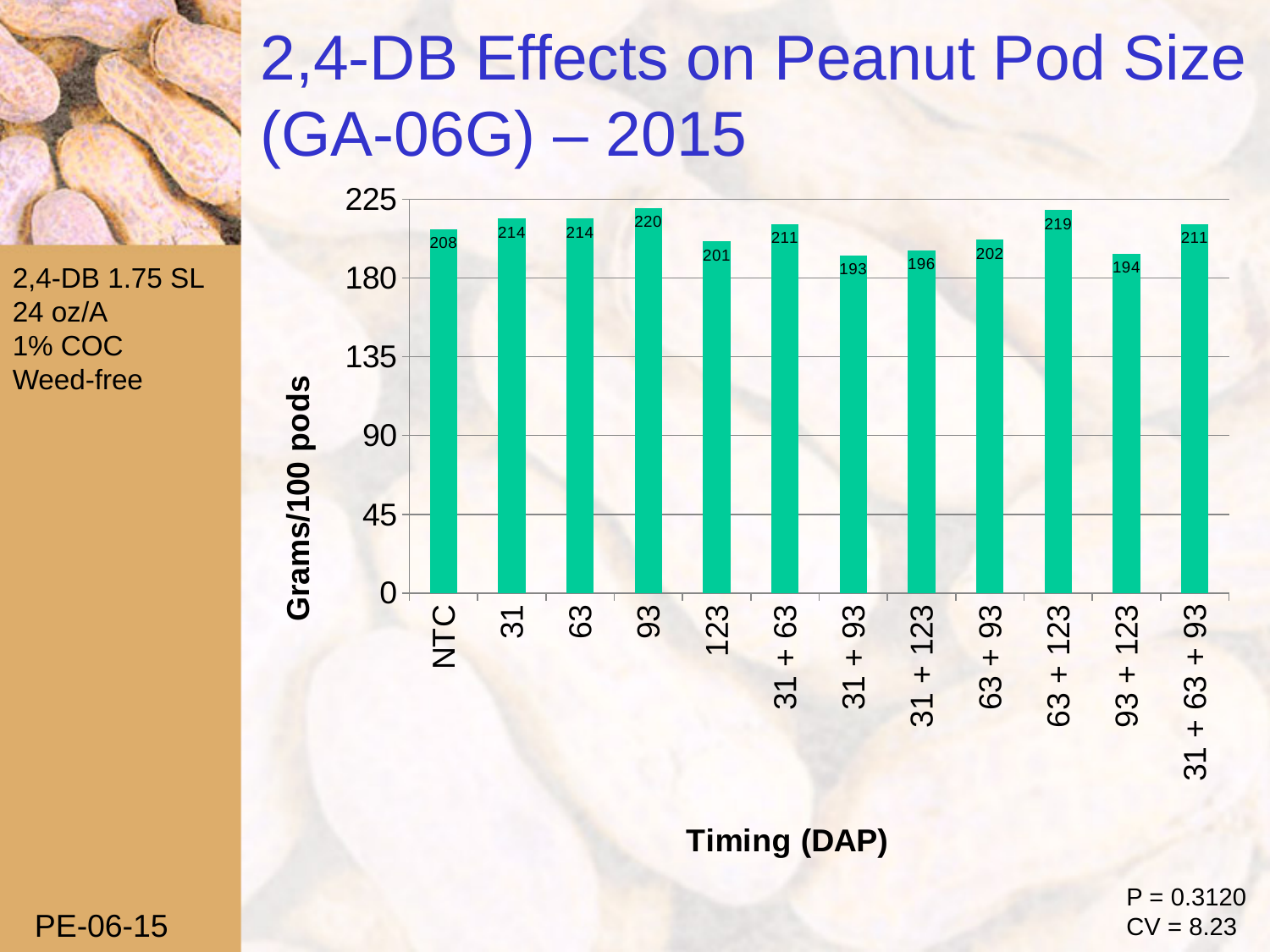

# 2,4-DB Effects on Peanut Pod Size (GA-06G) – 2015

### Chart

| Category | Column1 |
|---|---|
| NTC | 208.0 |
| 31 | 214.0 |
| 63 | 214.0 |
| 93 | 220.0 |
| 123 | 201.0 |
| 31 + 63 | 211.0 |
| 31 + 93 | 193.0 |
| 31 + 123 | 196.0 |
| 63 + 93 | 202.0 |
| 63 + 123 | 219.0 |
| 93 + 123 | 194.0 |
| 31 + 63 + 93 | 211.0 |
2,4-DB 1.75 SL
24 oz/A
1% COC
Weed-free
P = 0.3120
CV = 8.23
PE-06-15